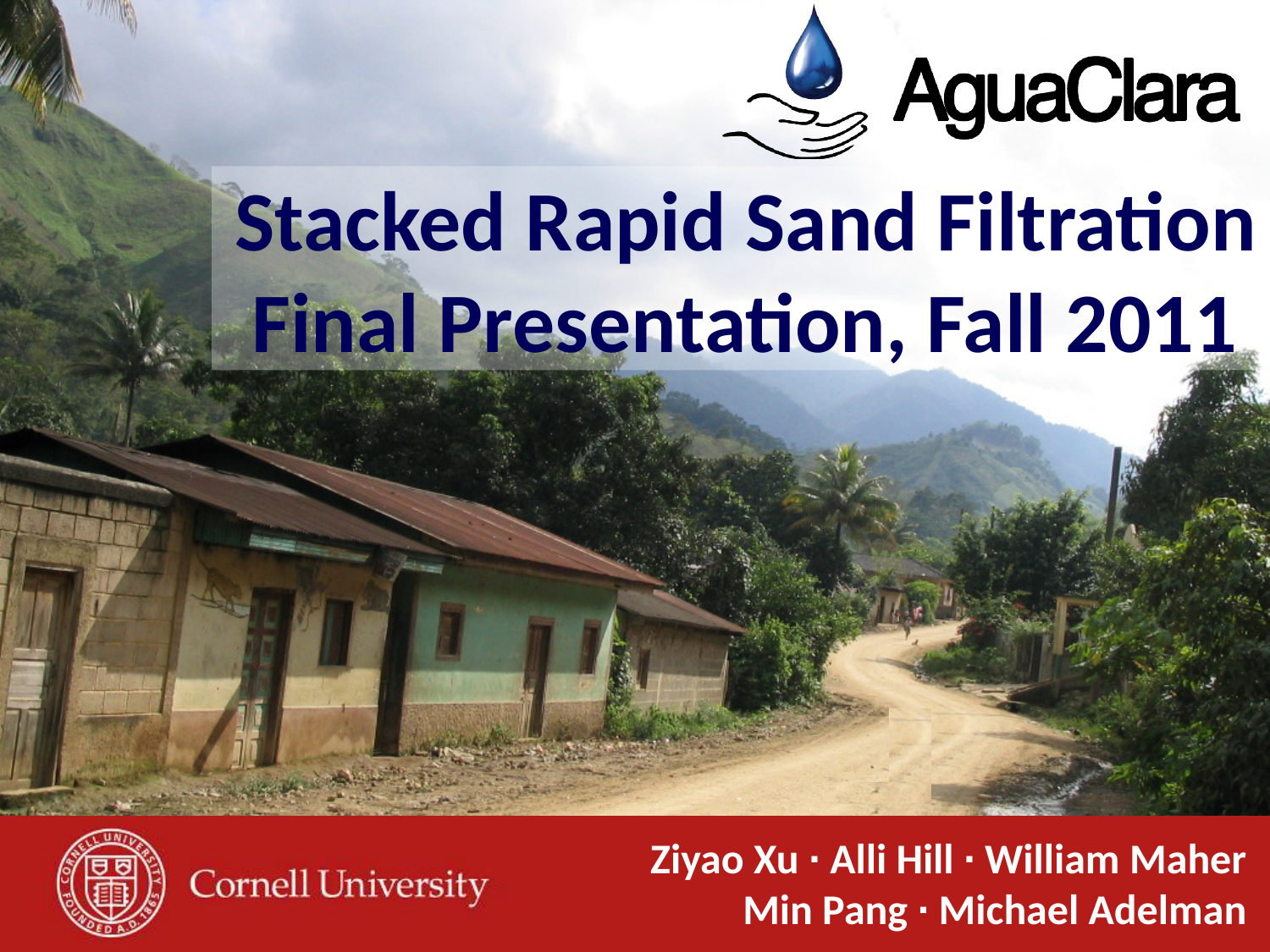

Stacked Rapid Sand Filtration
Final Presentation, Fall 2011
Ziyao Xu ∙ Alli Hill ∙ William Maher Min Pang ∙ Michael Adelman